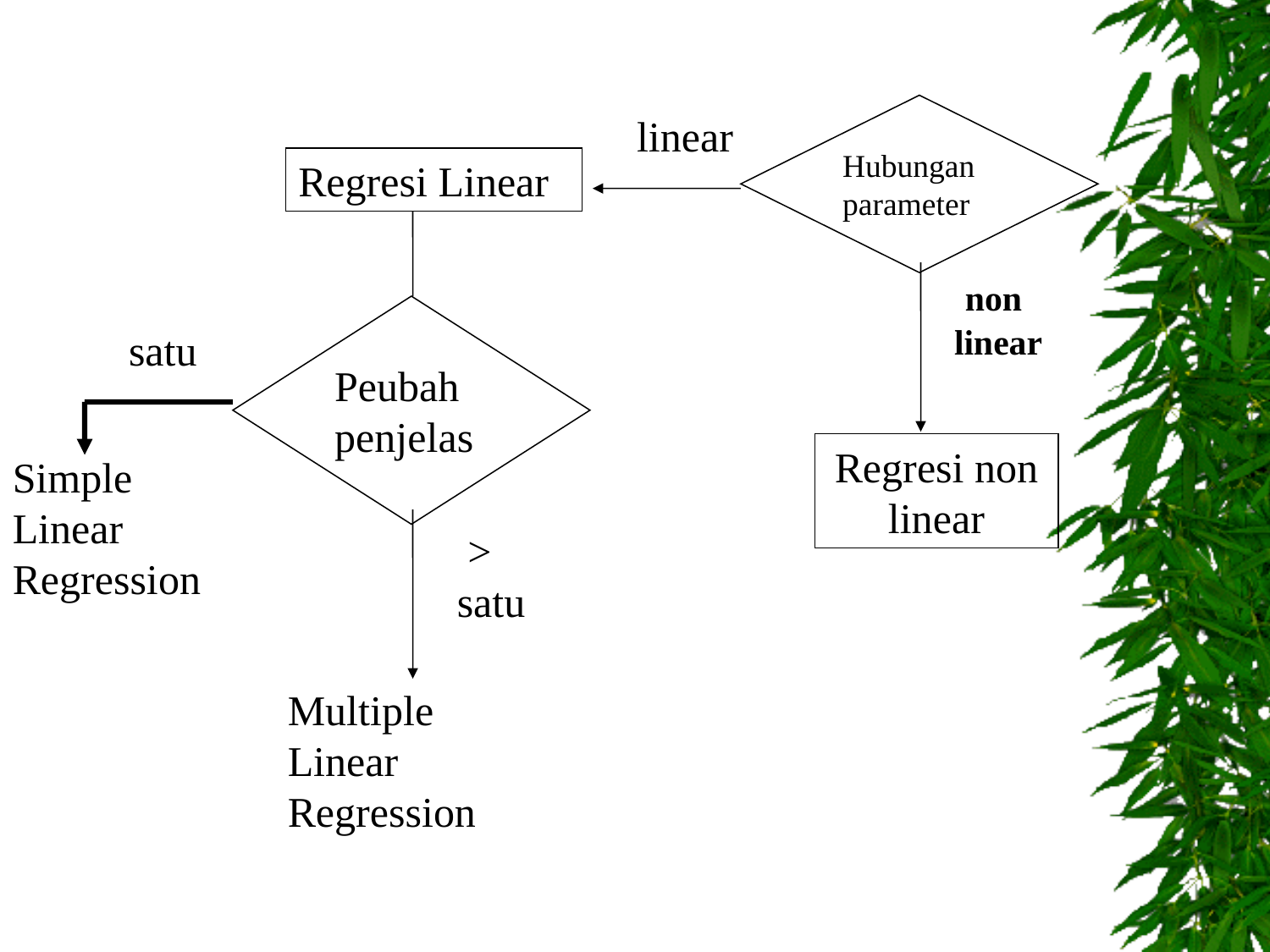

Hubungan parameter
linear

 non linear
Regresi non linear
Regresi Linear

Peubah penjelas
satu

Simple Linear Regression

 > satu
Multiple Linear Regression